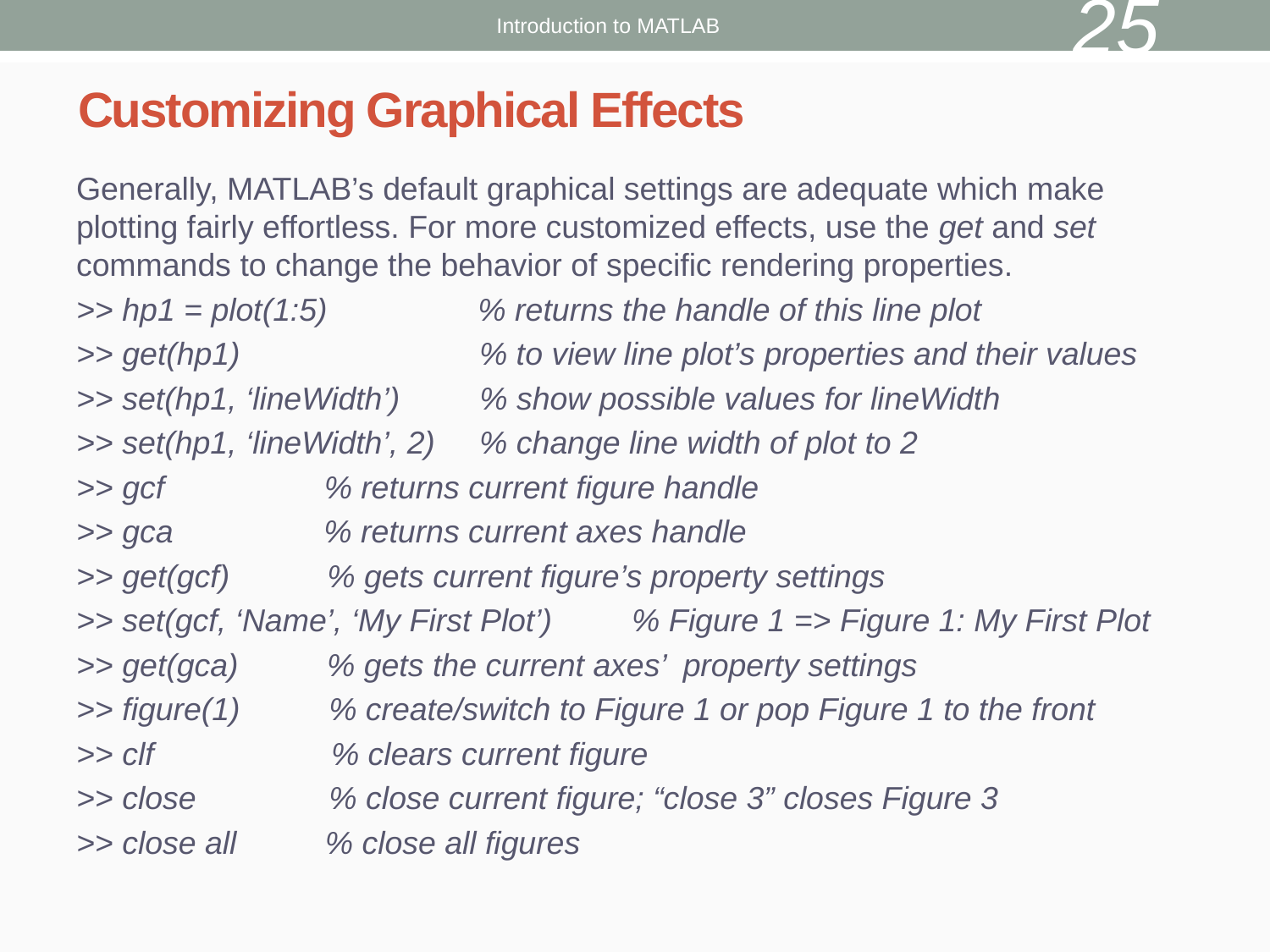

25
Introduction to MATLAB
# Customizing Graphical Effects
Generally, MATLAB’s default graphical settings are adequate which make plotting fairly effortless. For more customized effects, use the get and set commands to change the behavior of specific rendering properties.
>> hp1 = plot(1:5)                 % returns the handle of this line plot
>> get(hp1)                           % to view line plot’s properties and their values
>> set(hp1, ‘lineWidth’)         % show possible values for lineWidth
>> set(hp1, ‘lineWidth’, 2)     % change line width of plot to 2
>> gcf                  % returns current figure handle
>> gca                 % returns current axes handle
>> get(gcf)           % gets current figure’s property settings
>> set(gcf, ‘Name’, ‘My First Plot’)         % Figure 1 => Figure 1: My First Plot
>> get(gca)          % gets the current axes’  property settings
>> figure(1)          % create/switch to Figure 1 or pop Figure 1 to the front
>> clf                    % clears current figure
>> close               % close current figure; “close 3” closes Figure 3
>> close all          % close all figures